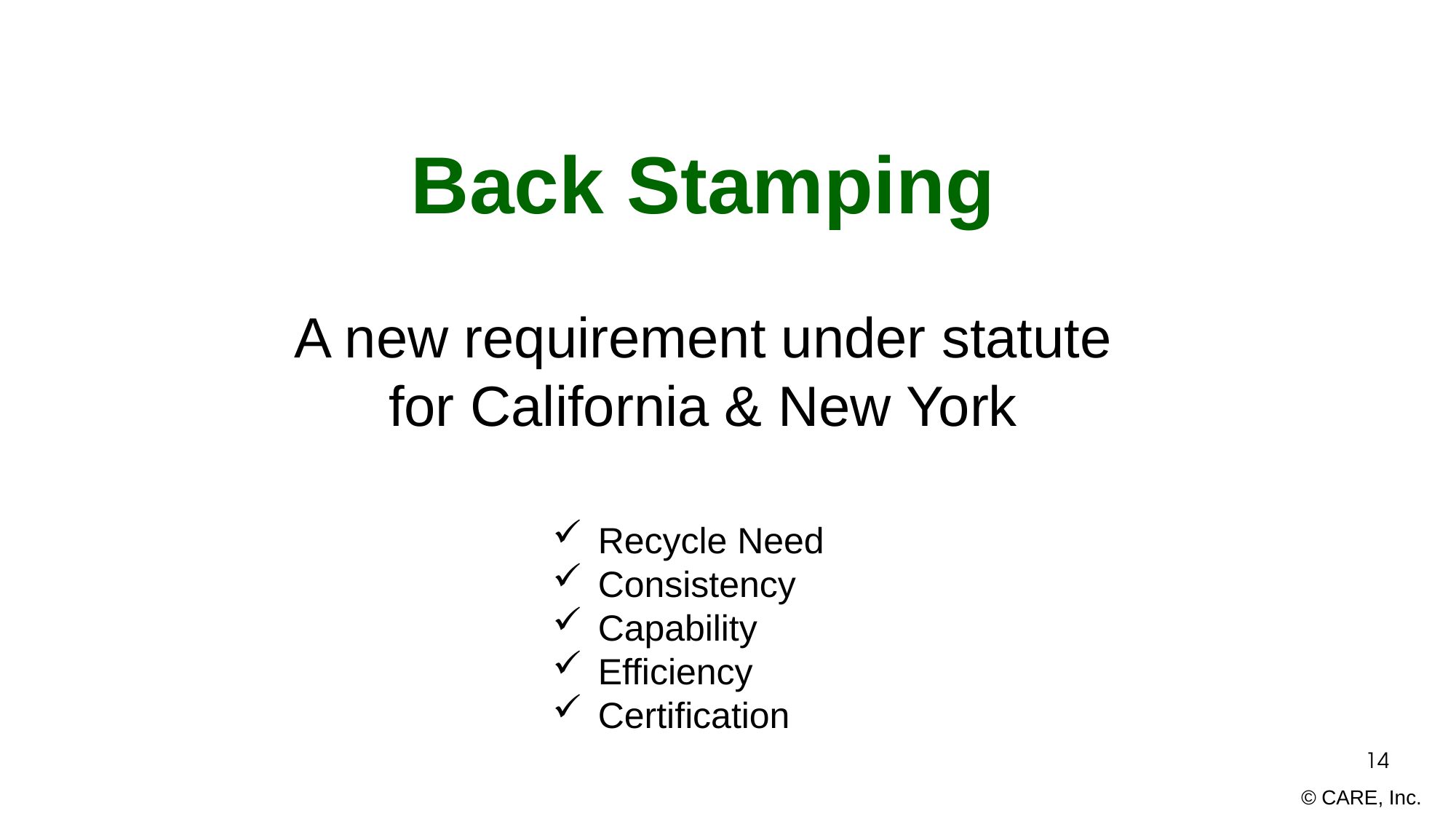

# Back Stamping
A new requirement under statute for California & New York
Recycle Need
Consistency
Capability
Efficiency
Certification
14
© CARE, Inc.